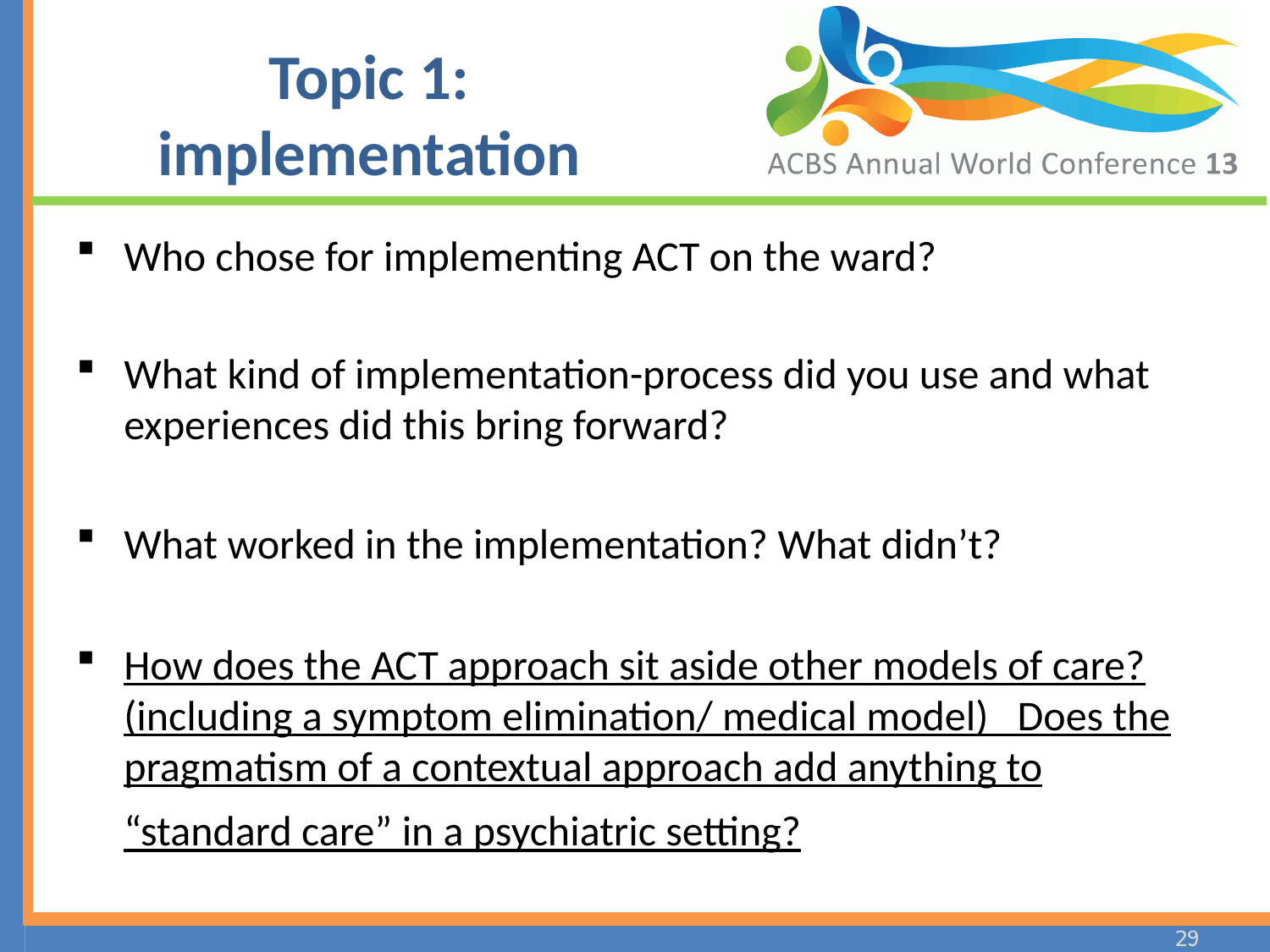

# Topic 1: implementation
Who chose for implementing ACT on the ward?

What kind of implementation-process did you use and what experiences did this bring forward?

What worked in the implementation? What didn’t?

How does the ACT approach sit aside other models of care? (including a symptom elimination/ medical model)   Does the pragmatism of a contextual approach add anything to “standard care” in a psychiatric setting?

29